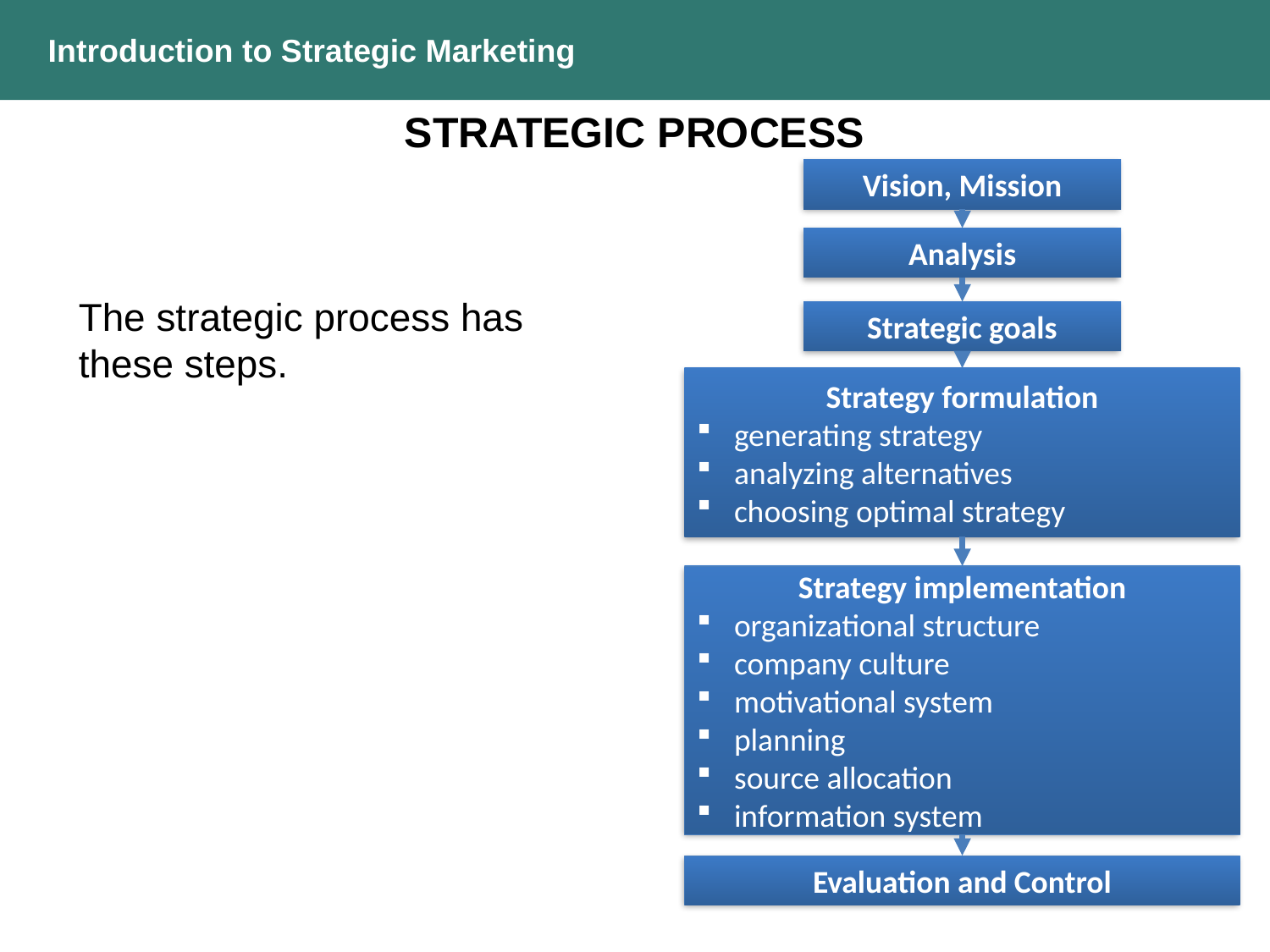

Introduction to Strategic Marketing
STRATEGIC PROCESS
Vision, Mission
Analysis

The strategic process has these steps.
Strategic goals
Strategy formulation
 generating strategy
 analyzing alternatives
 choosing optimal strategy
Strategy implementation
 organizational structure
 company culture
 motivational system
 planning
 source allocation
 information system
Evaluation and Control